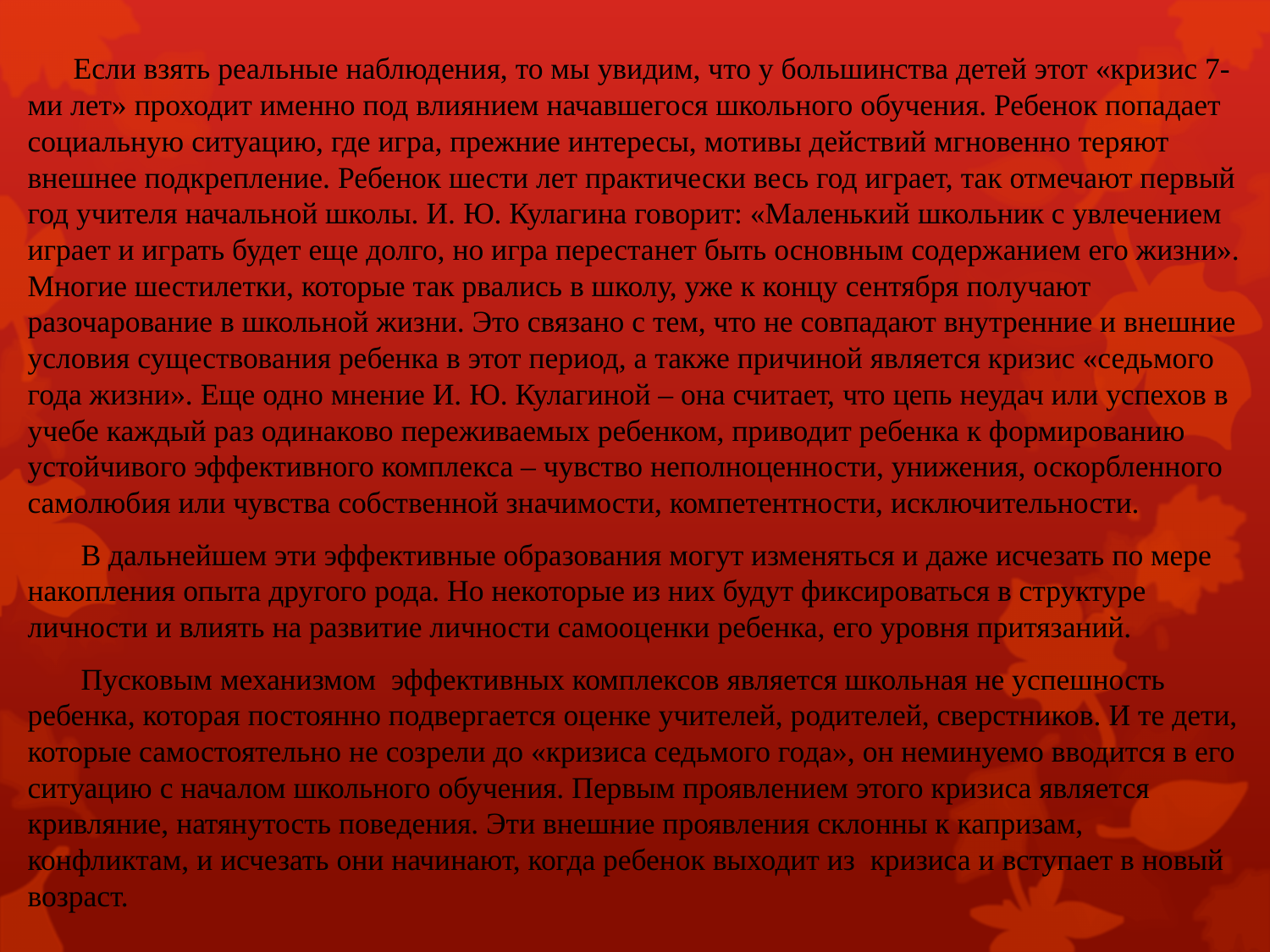

Если взять реальные наблюдения, то мы увидим, что у большинства детей этот «кризис 7-ми лет» проходит именно под влиянием начавшегося школьного обучения. Ребенок попадает социальную ситуацию, где игра, прежние интересы, мотивы действий мгновенно теряют внешнее подкрепление. Ребенок шести лет практически весь год играет, так отмечают первый год учителя начальной школы. И. Ю. Кулагина говорит: «Маленький школьник с увлечением играет и играть будет еще долго, но игра перестанет быть основным содержанием его жизни». Многие шестилетки, которые так рвались в школу, уже к концу сентября получают разочарование в школьной жизни. Это связано с тем, что не совпадают внутренние и внешние условия существования ребенка в этот период, а также причиной является кризис «седьмого года жизни». Еще одно мнение И. Ю. Кулагиной – она считает, что цепь неудач или успехов в учебе каждый раз одинаково переживаемых ребенком, приводит ребенка к формированию устойчивого эффективного комплекса – чувство неполноценности, унижения, оскорбленного самолюбия или чувства собственной значимости, компетентности, исключительности.
       В дальнейшем эти эффективные образования могут изменяться и даже исчезать по мере накопления опыта другого рода. Но некоторые из них будут фиксироваться в структуре личности и влиять на развитие личности самооценки ребенка, его уровня притязаний.
       Пусковым механизмом  эффективных комплексов является школьная не успешность ребенка, которая постоянно подвергается оценке учителей, родителей, сверстников. И те дети, которые самостоятельно не созрели до «кризиса седьмого года», он неминуемо вводится в его ситуацию с началом школьного обучения. Первым проявлением этого кризиса является кривляние, натянутость поведения. Эти внешние проявления склонны к капризам, конфликтам, и исчезать они начинают, когда ребенок выходит из  кризиса и вступает в новый возраст.